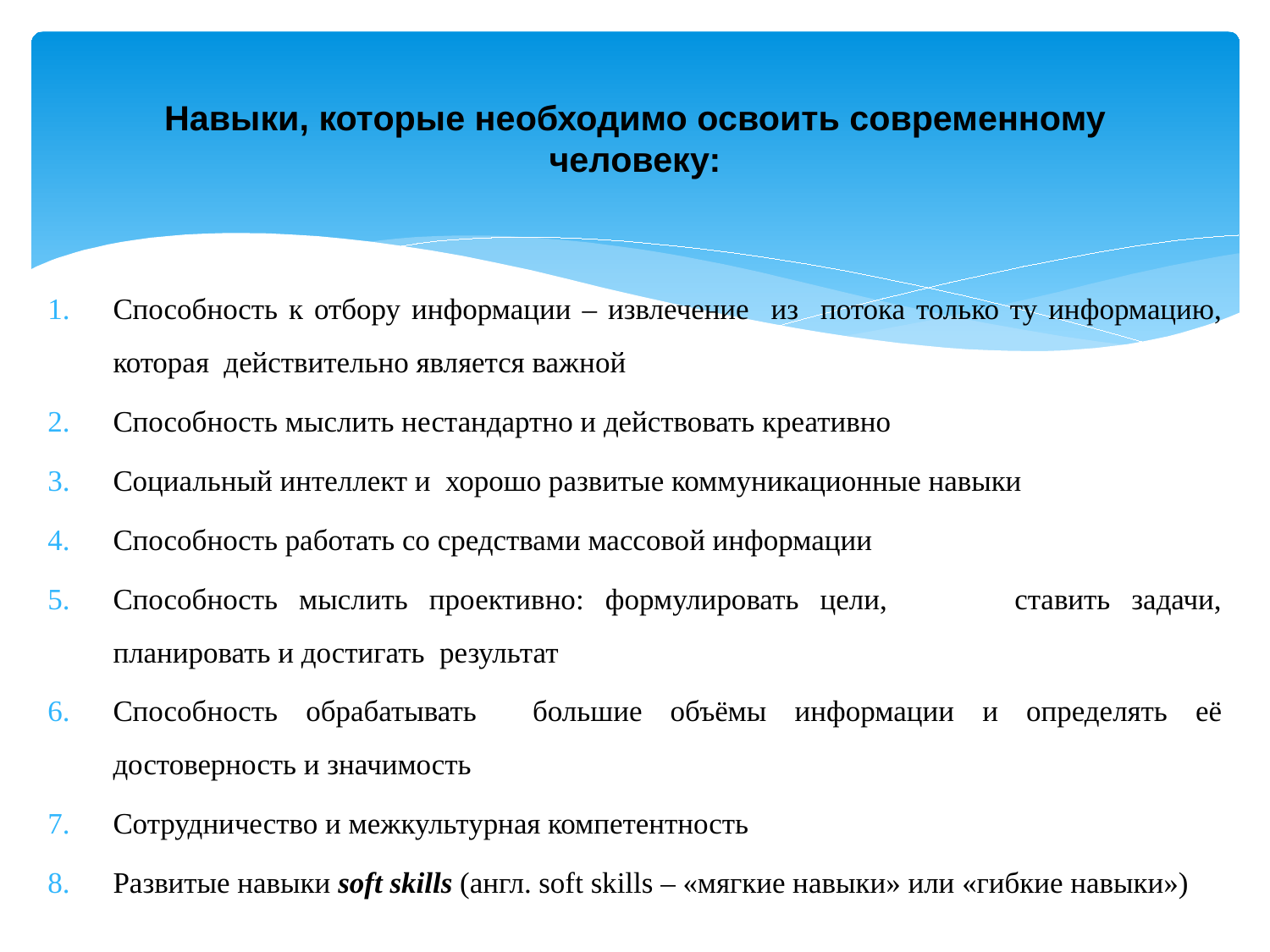

# Навыки, которые необходимо освоить современному человеку:
Способность к отбору информации – извлечение  из  потока только ту информацию, которая  действительно является важной
Способность мыслить нестандартно и действовать креативно
Социальный интеллект и  хорошо развитые коммуникационные навыки
Способность работать со средствами массовой информации
Способность мыслить проективно: формулировать цели,      ставить задачи, планировать и достигать  результат
Способность обрабатывать  большие объёмы информации и определять её достоверность и значимость
Сотрудничество и межкультурная компетентность
Развитые навыки soft skills (англ. soft skills – «мягкие навыки» или «гибкие навыки»)